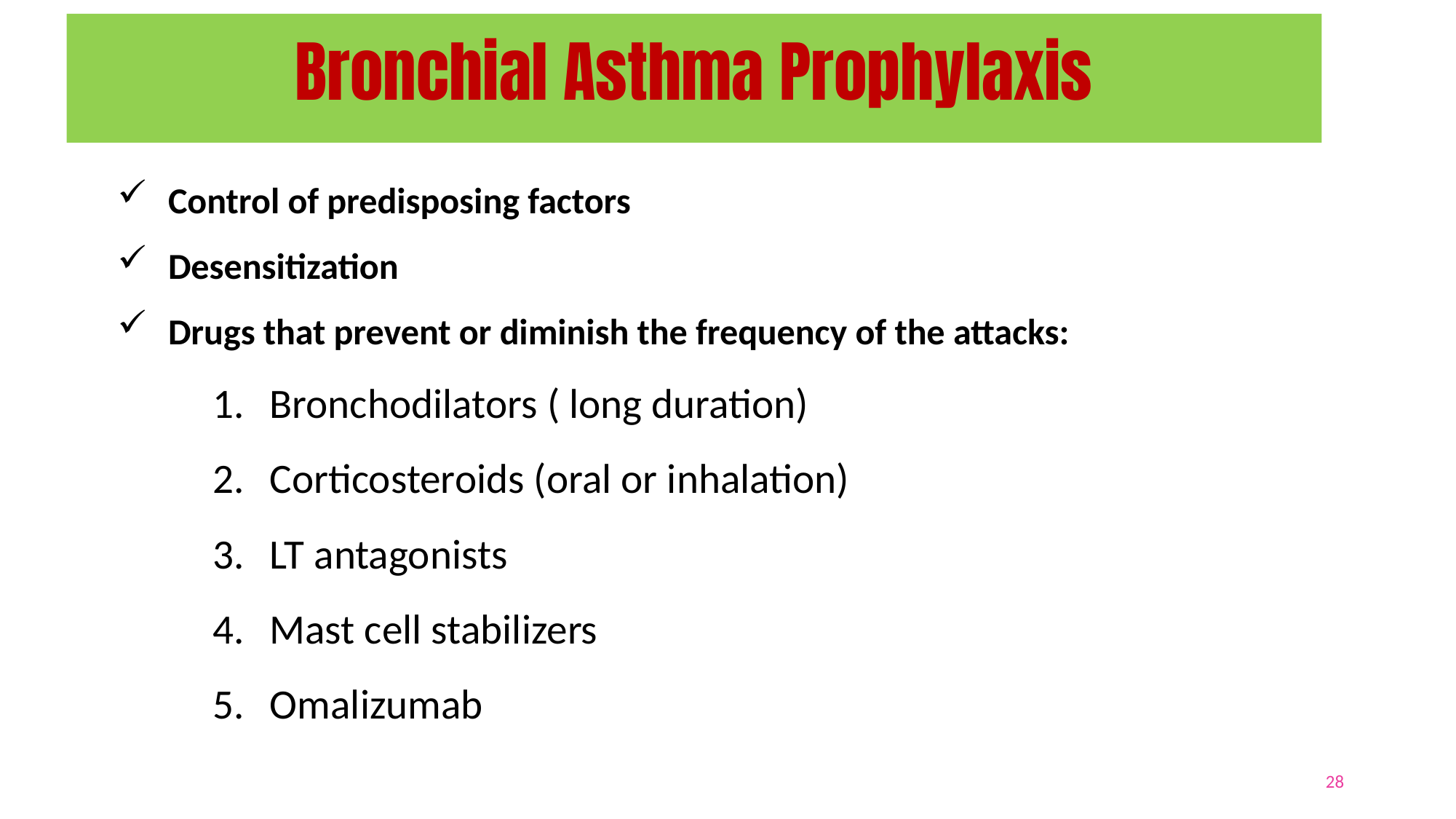

# Bronchial Asthma Prophylaxis
Control of predisposing factors
Desensitization
Drugs that prevent or diminish the frequency of the attacks:
Bronchodilators ( long duration)
Corticosteroids (oral or inhalation)
LT antagonists
Mast cell stabilizers
Omalizumab
28